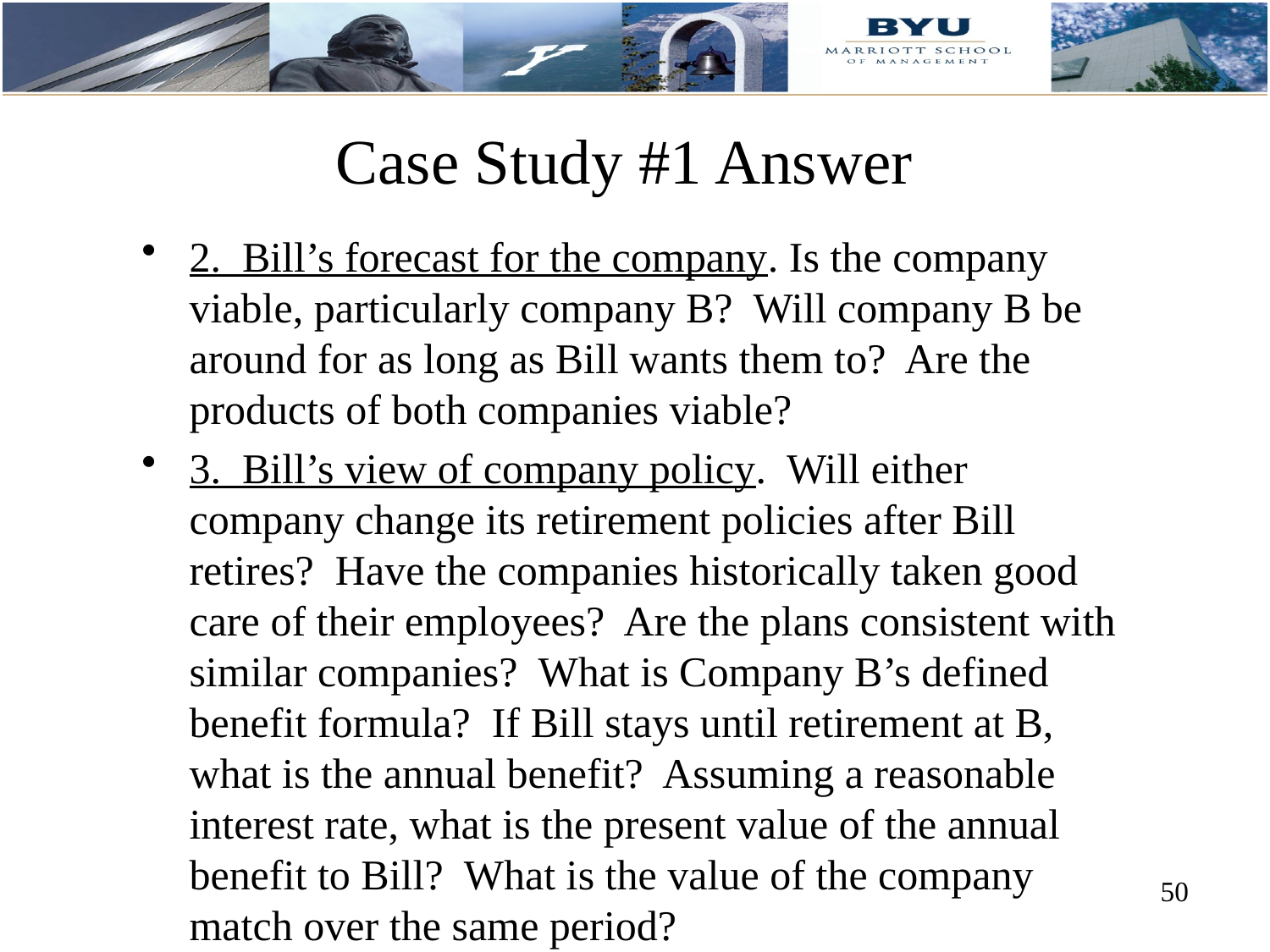

# Case Study #1 Answer
2.  Bill’s forecast for the company. Is the company viable, particularly company B?  Will company B be around for as long as Bill wants them to?  Are the products of both companies viable?
3.  Bill’s view of company policy.  Will either company change its retirement policies after Bill retires?  Have the companies historically taken good care of their employees?  Are the plans consistent with similar companies?  What is Company B’s defined benefit formula?  If Bill stays until retirement at B, what is the annual benefit?  Assuming a reasonable interest rate, what is the present value of the annual benefit to Bill?  What is the value of the company match over the same period?